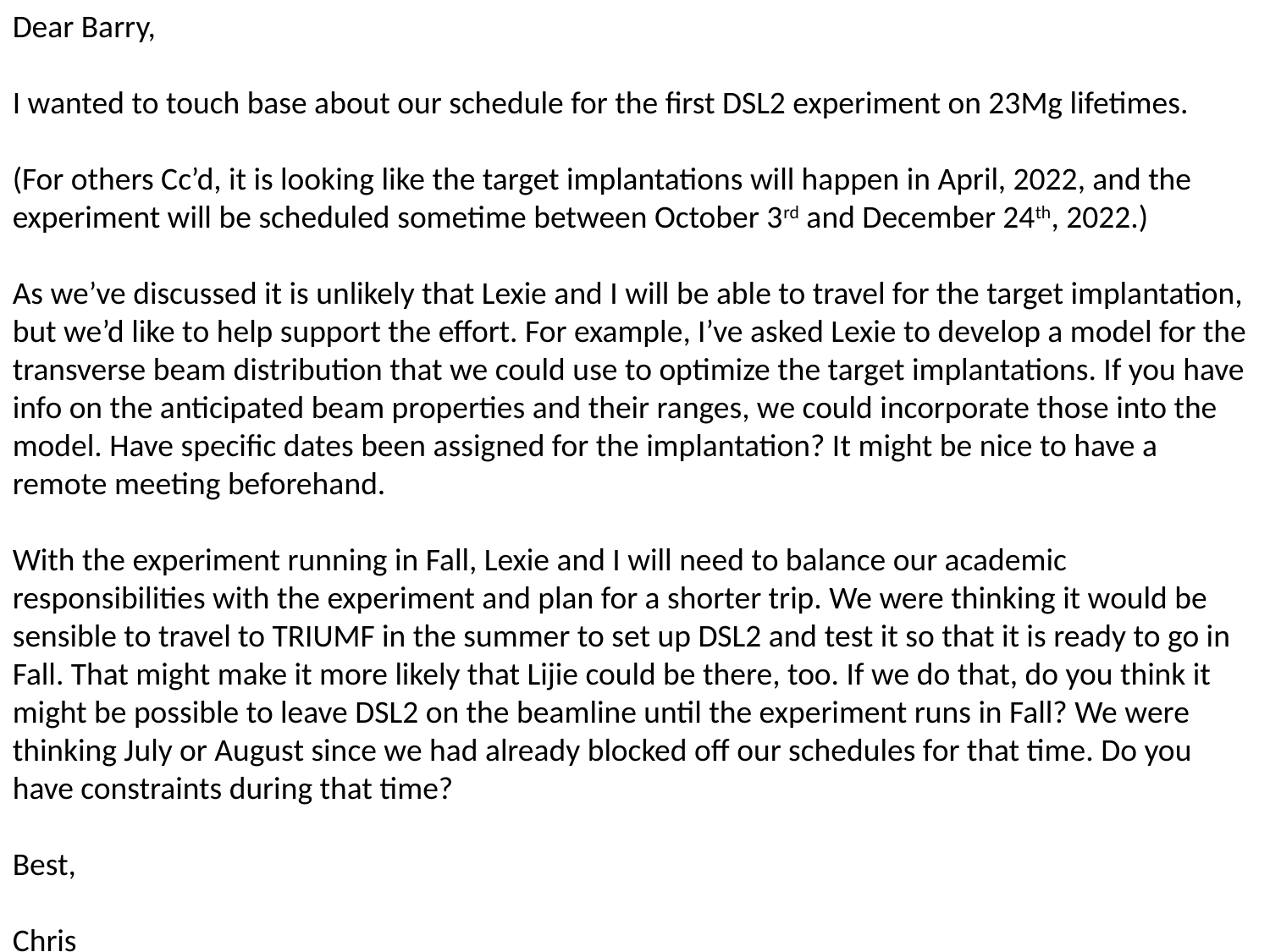

Dear Barry,

I wanted to touch base about our schedule for the first DSL2 experiment on 23Mg lifetimes.

(For others Cc’d, it is looking like the target implantations will happen in April, 2022, and the experiment will be scheduled sometime between October 3rd and December 24th, 2022.)

As we’ve discussed it is unlikely that Lexie and I will be able to travel for the target implantation, but we’d like to help support the effort. For example, I’ve asked Lexie to develop a model for the transverse beam distribution that we could use to optimize the target implantations. If you have info on the anticipated beam properties and their ranges, we could incorporate those into the model. Have specific dates been assigned for the implantation? It might be nice to have a remote meeting beforehand.

With the experiment running in Fall, Lexie and I will need to balance our academic responsibilities with the experiment and plan for a shorter trip. We were thinking it would be sensible to travel to TRIUMF in the summer to set up DSL2 and test it so that it is ready to go in Fall. That might make it more likely that Lijie could be there, too. If we do that, do you think it might be possible to leave DSL2 on the beamline until the experiment runs in Fall? We were thinking July or August since we had already blocked off our schedules for that time. Do you have constraints during that time?

Best,

Chris